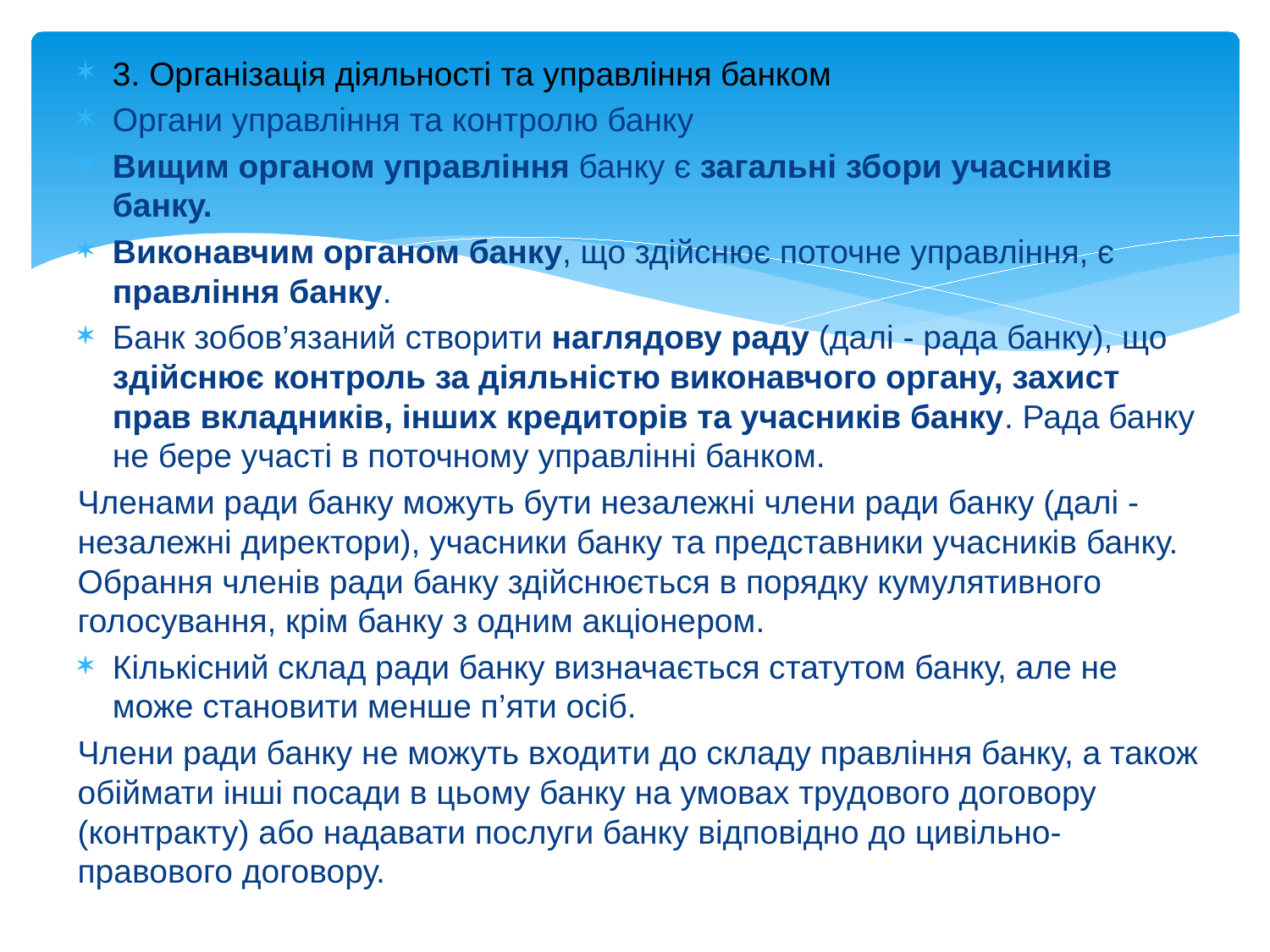

3. Організація діяльності та управління банком
Органи управління та контролю банку
Вищим органом управління банку є загальні збори учасників банку.
Виконавчим органом банку, що здійснює поточне управління, є правління банку.
Банк зобов’язаний створити наглядову раду (далі - рада банку), що здійснює контроль за діяльністю виконавчого органу, захист прав вкладників, інших кредиторів та учасників банку. Рада банку не бере участі в поточному управлінні банком.
Членами ради банку можуть бути незалежні члени ради банку (далі - незалежні директори), учасники банку та представники учасників банку. Обрання членів ради банку здійснюється в порядку кумулятивного голосування, крім банку з одним акціонером.
Кількісний склад ради банку визначається статутом банку, але не може становити менше п’яти осіб.
Члени ради банку не можуть входити до складу правління банку, а також обіймати інші посади в цьому банку на умовах трудового договору (контракту) або надавати послуги банку відповідно до цивільно-правового договору.